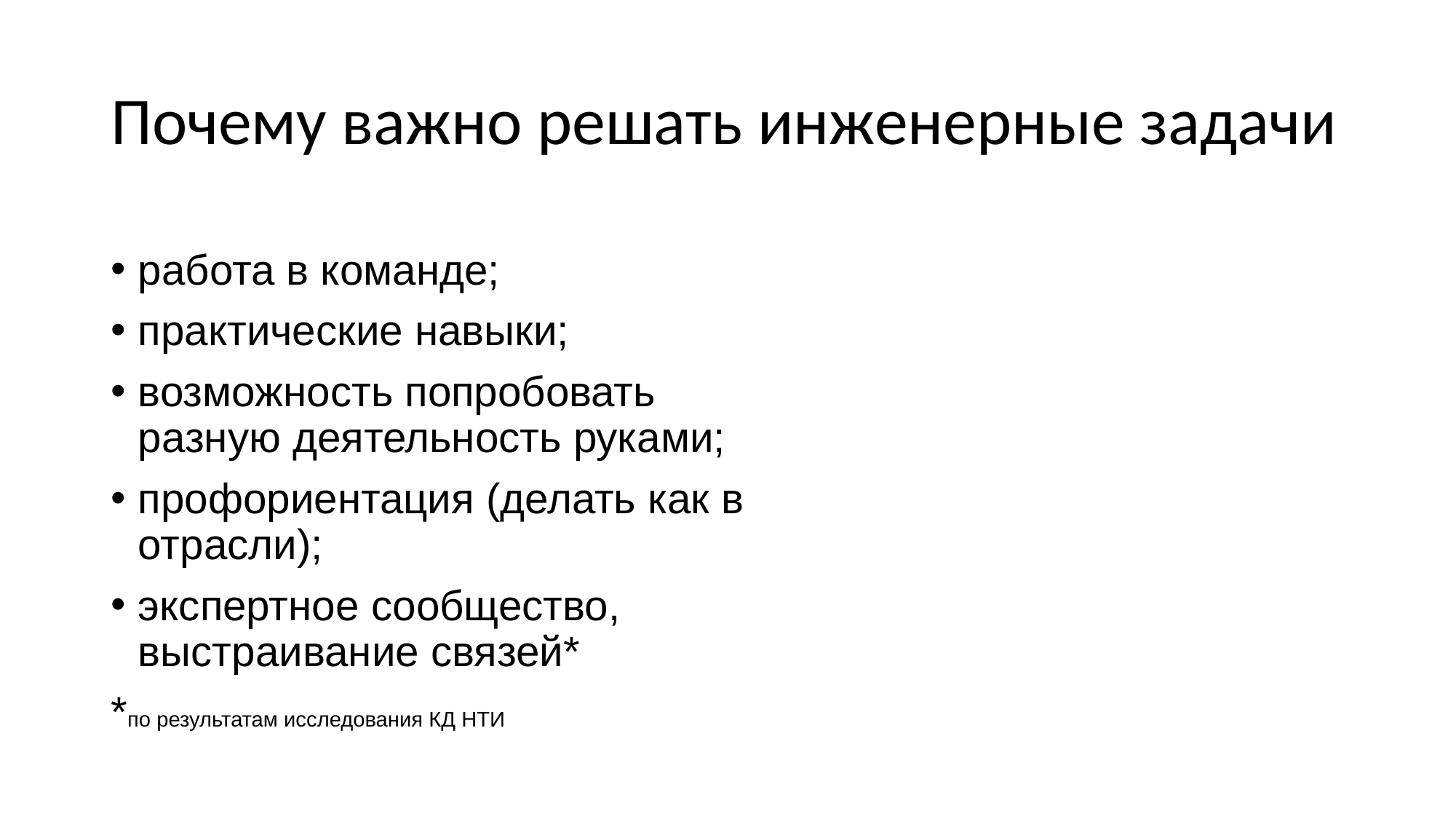

# Почему важно решать инженерные задачи

работа в команде;
практические навыки;
возможность попробовать разную деятельность руками;
профориентация (делать как в отрасли);
экспертное сообщество, выстраивание связей*
*по результатам исследования КД НТИ